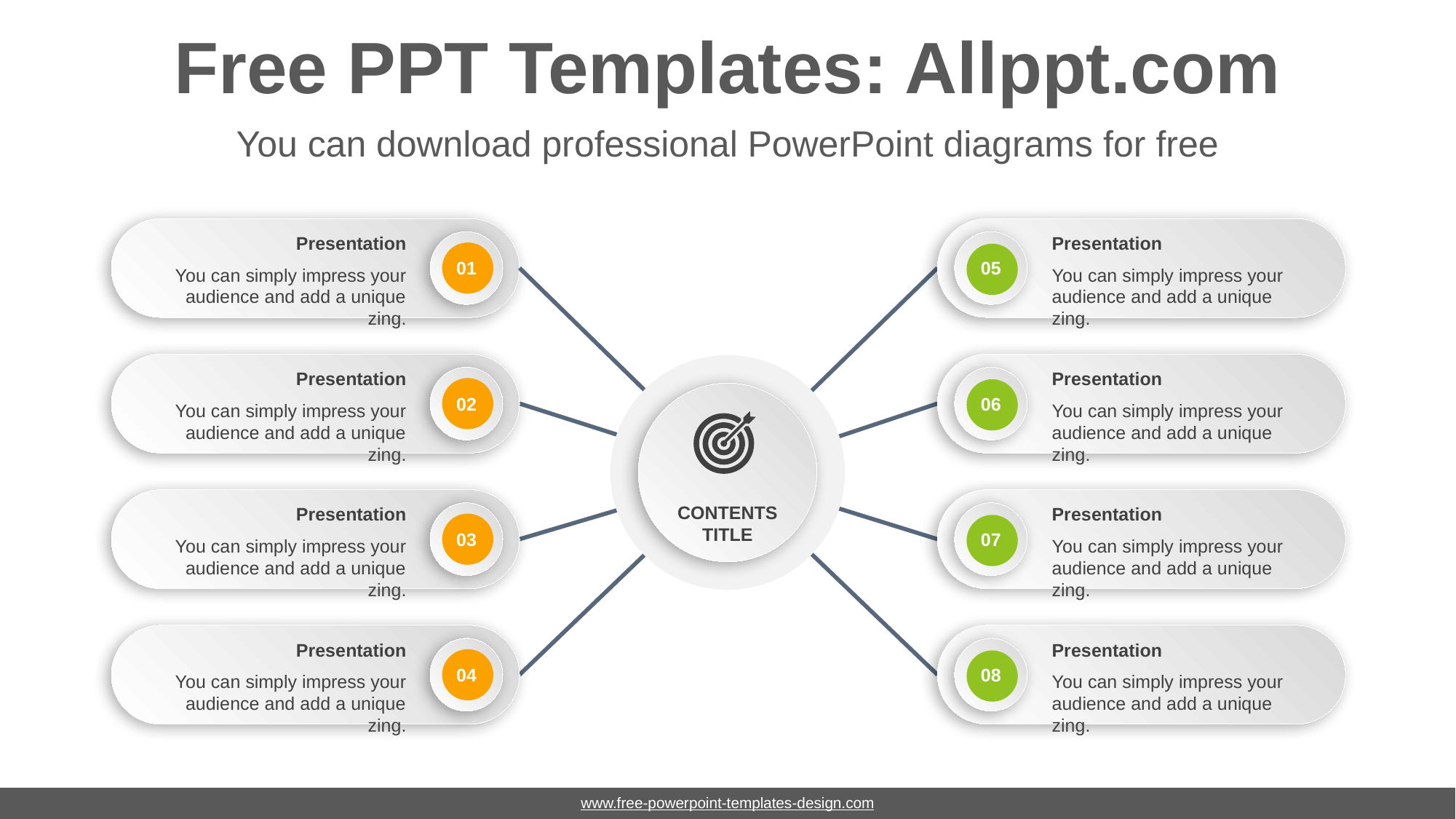

# Free PPT Templates: Allppt.com
You can download professional PowerPoint diagrams for free

Presentation
You can simply impress your audience and add a unique zing.
Presentation
You can simply impress your audience and add a unique zing.

01
05

Presentation
You can simply impress your audience and add a unique zing.
Presentation
You can simply impress your audience and add a unique zing.

02
06

CONTENTS
TITLE
Presentation
You can simply impress your audience and add a unique zing.
Presentation
You can simply impress your audience and add a unique zing.

03
07

Presentation
You can simply impress your audience and add a unique zing.
Presentation
You can simply impress your audience and add a unique zing.

04
08
www.free-powerpoint-templates-design.com